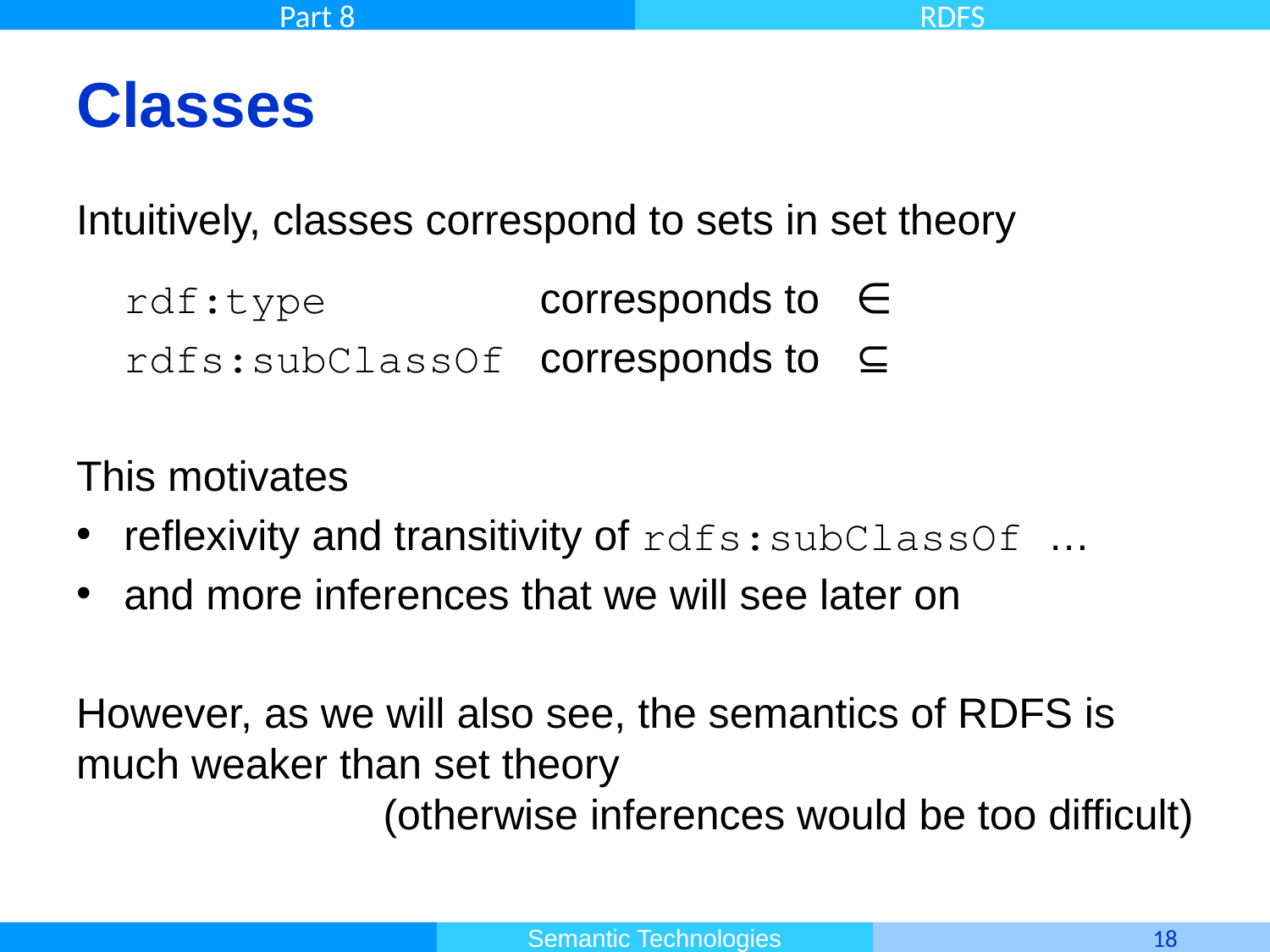

# Classes
Intuitively, classes correspond to sets in set theory

    rdf:type 	       corresponds to   ∈
    rdfs:subClassOf   corresponds to   ⊆

This motivates
reflexivity and transitivity of rdfs:subClassOf …
and more inferences that we will see later on

However, as we will also see, the semantics of RDFS is much weaker than set theory
                          (otherwise inferences would be too difficult)